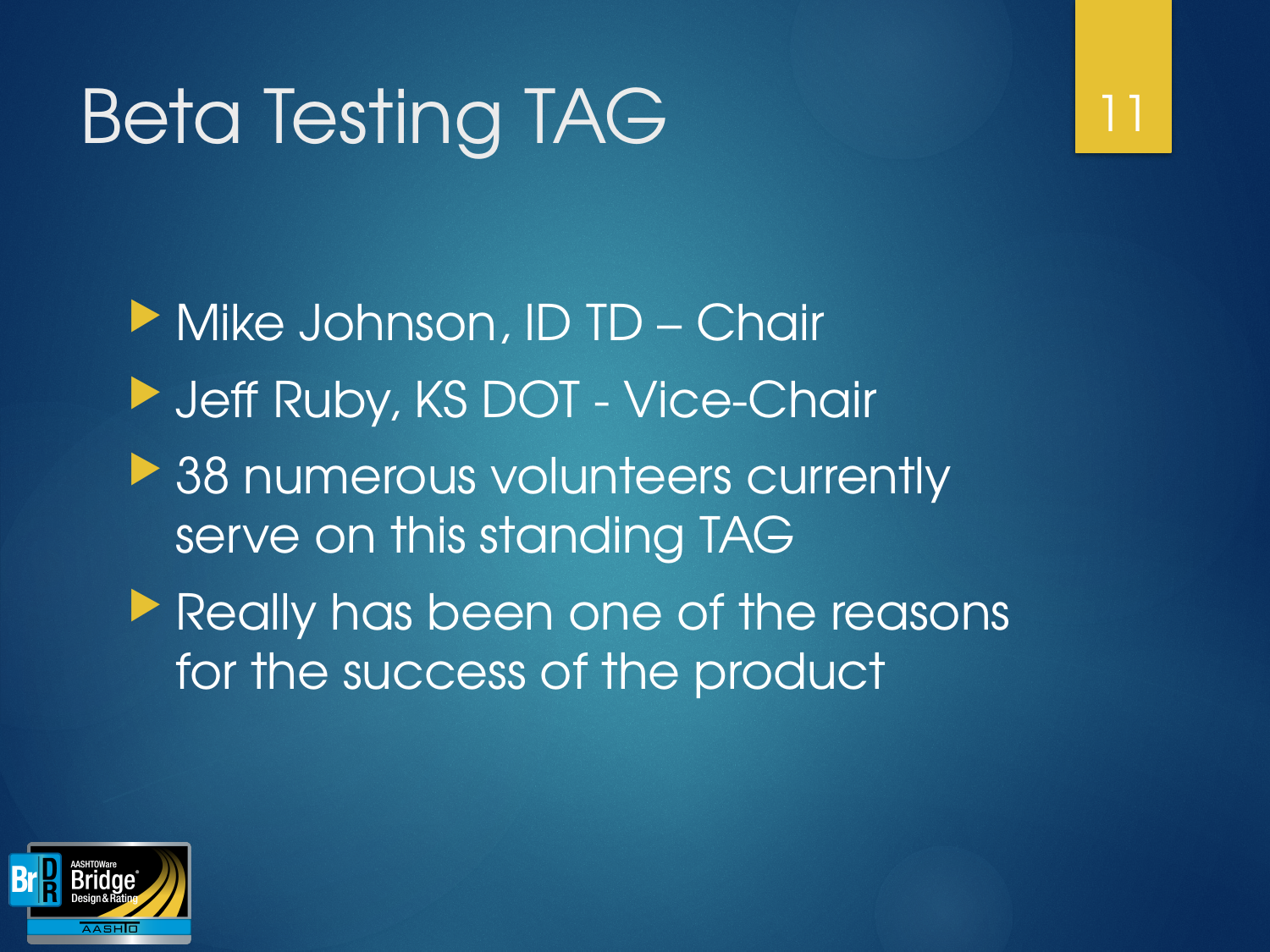

11
# Beta Testing TAG
Mike Johnson, ID TD – Chair
Jeff Ruby, KS DOT - Vice-Chair
38 numerous volunteers currently serve on this standing TAG
Really has been one of the reasons for the success of the product